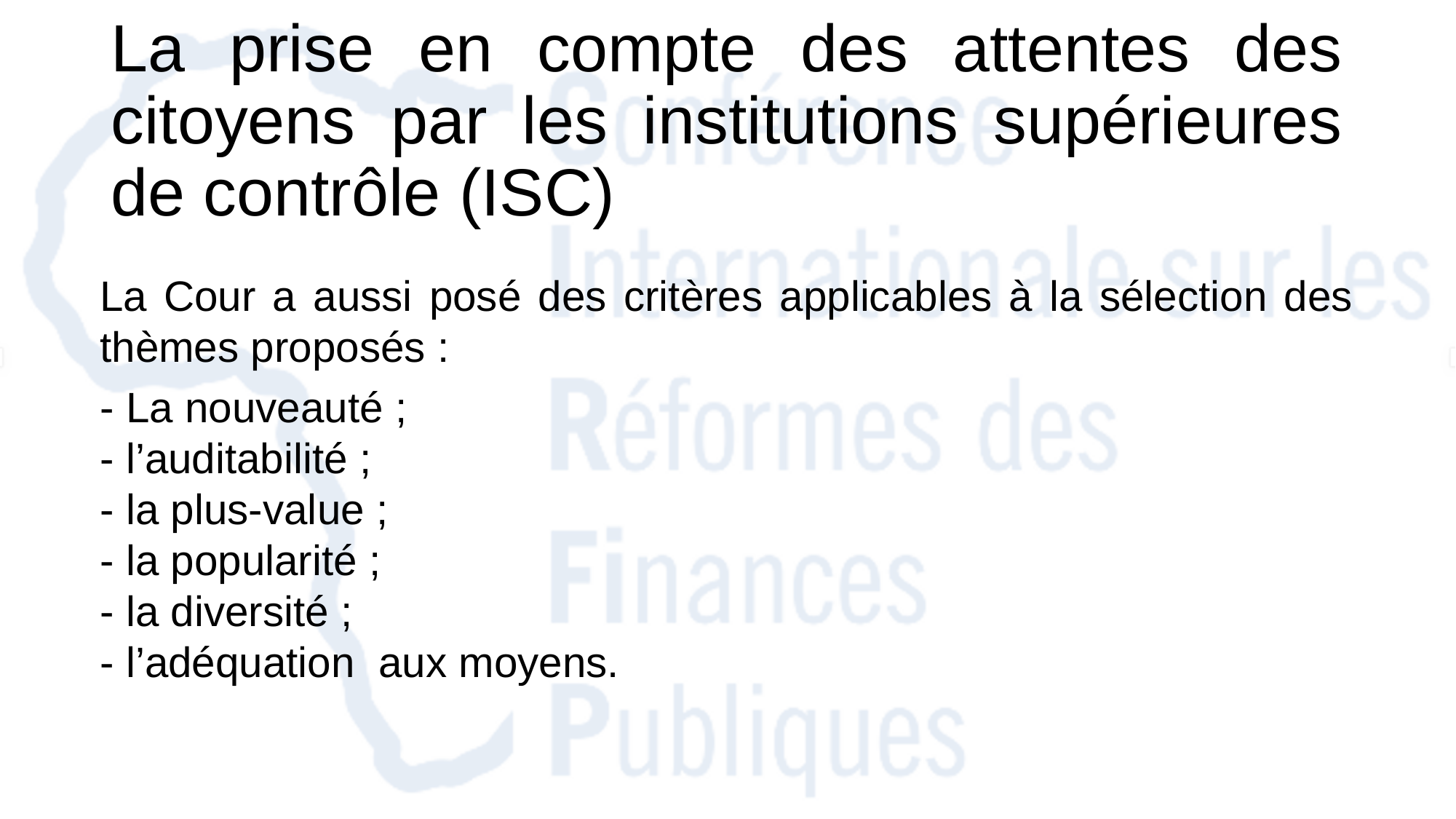

# La prise en compte des attentes des citoyens par les institutions supérieures de contrôle (ISC)

La Cour a aussi posé des critères applicables à la sélection des thèmes proposés :
- La nouveauté ;
- l’auditabilité ;
- la plus-value ;
- la popularité ;
- la diversité ;
- l’adéquation  aux moyens.